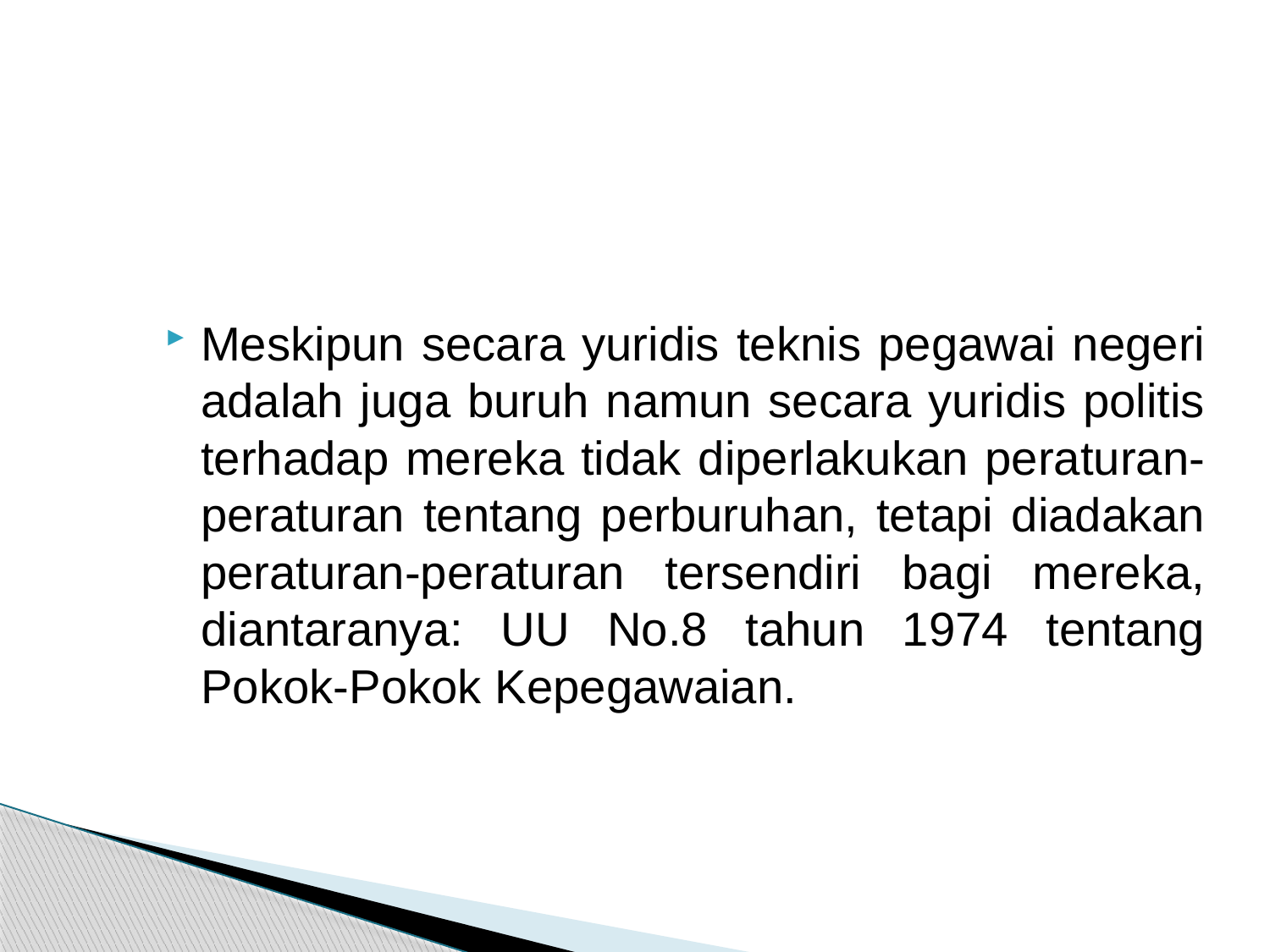

Meskipun secara yuridis teknis pegawai negeri adalah juga buruh namun secara yuridis politis terhadap mereka tidak diperlakukan peraturan-peraturan tentang perburuhan, tetapi diadakan peraturan-peraturan tersendiri bagi mereka, diantaranya: UU No.8 tahun 1974 tentang Pokok-Pokok Kepegawaian.